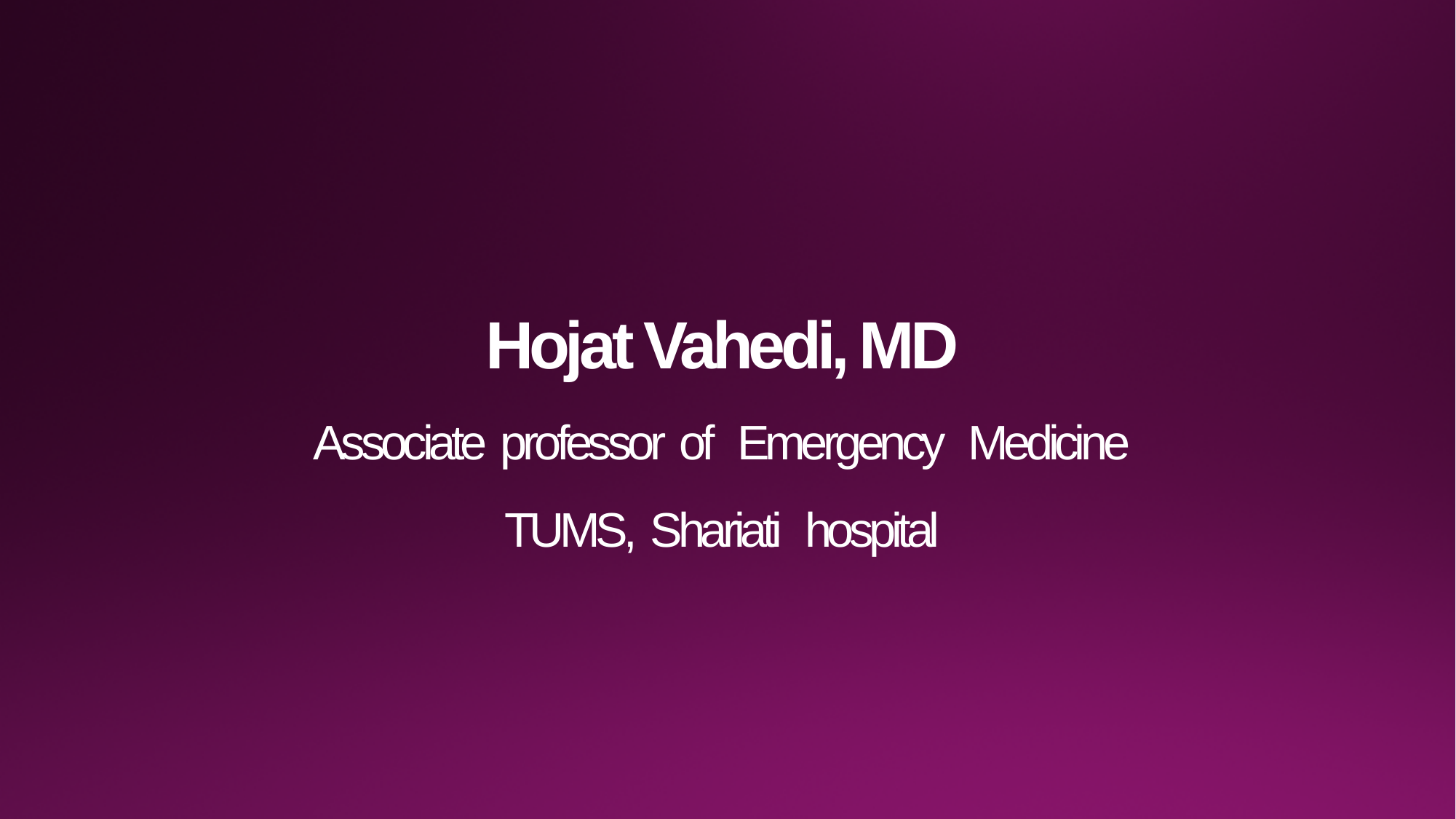

# Hojat Vahedi, MD Associate  professor  of   Emergency   Medicine TUMS,  Shariati   hospital